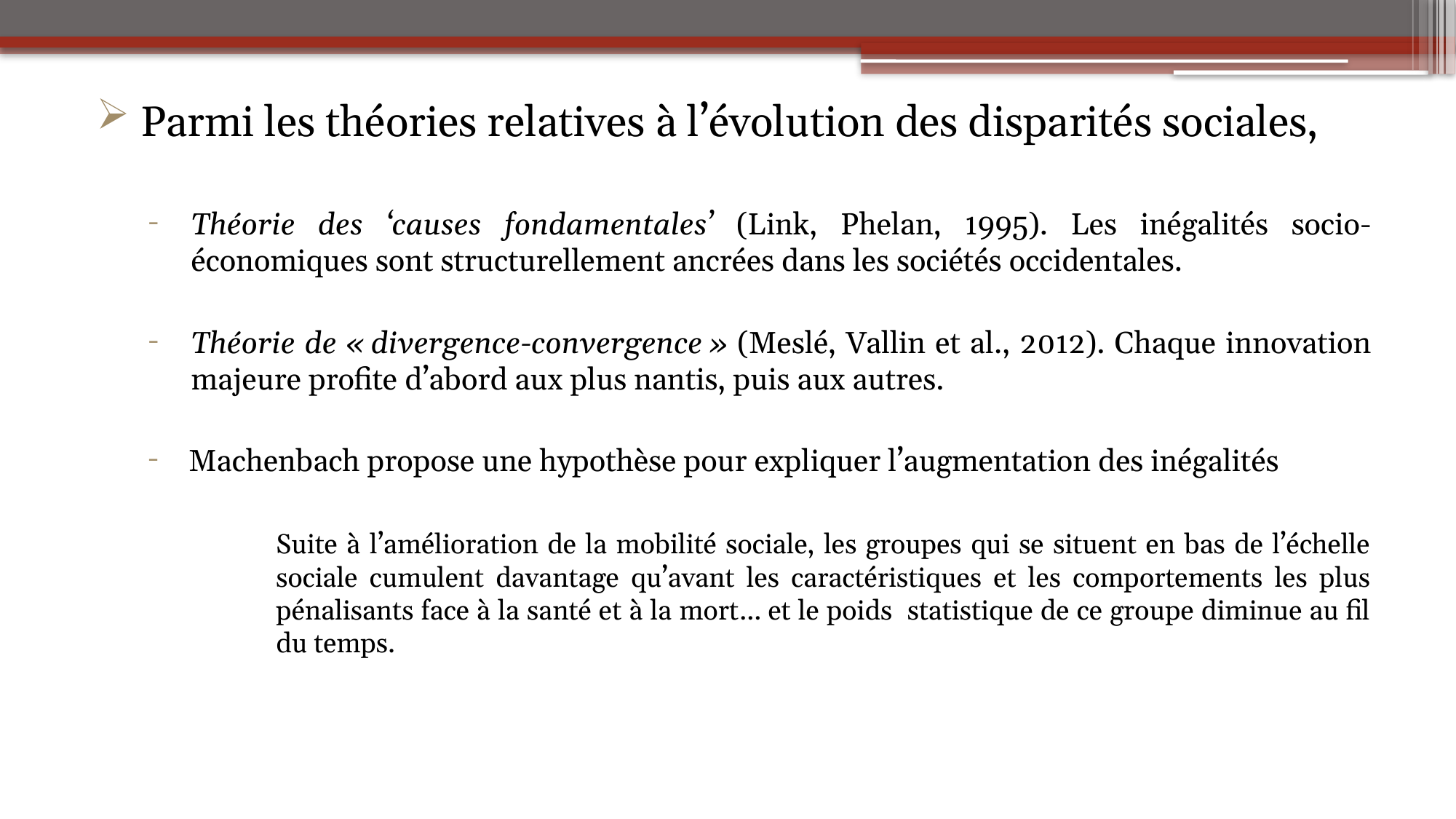

Parmi les théories relatives à l’évolution des disparités sociales,

Théorie des ‘causes fondamentales’ (Link, Phelan, 1995). Les inégalités socio-économiques sont structurellement ancrées dans les sociétés occidentales.

Théorie de « divergence-convergence » (Meslé, Vallin et al., 2012). Chaque innovation majeure profite d’abord aux plus nantis, puis aux autres.

Machenbach propose une hypothèse pour expliquer l’augmentation des inégalités

	Suite à l’amélioration de la mobilité sociale, les groupes qui se situent en bas de l’échelle sociale cumulent davantage qu’avant les caractéristiques et les comportements les plus pénalisants face à la santé et à la mort… et le poids  statistique de ce groupe diminue au fil du temps.